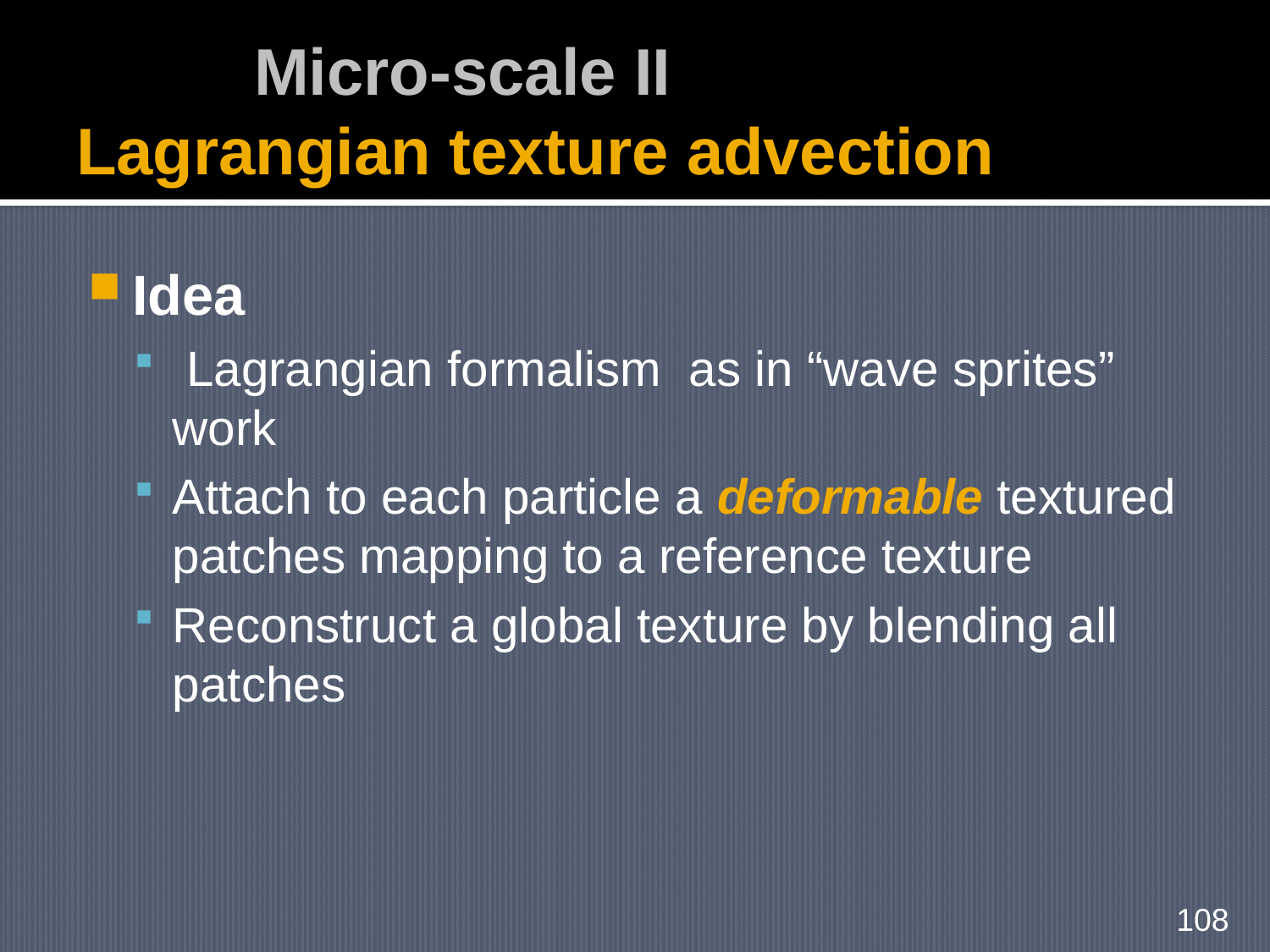

# Micro-scale II Lagrangian texture advection
Idea
 Lagrangian formalism  as in “wave sprites” work
Attach to each particle a deformable textured patches mapping to a reference texture
Reconstruct a global texture by blending all patches

108